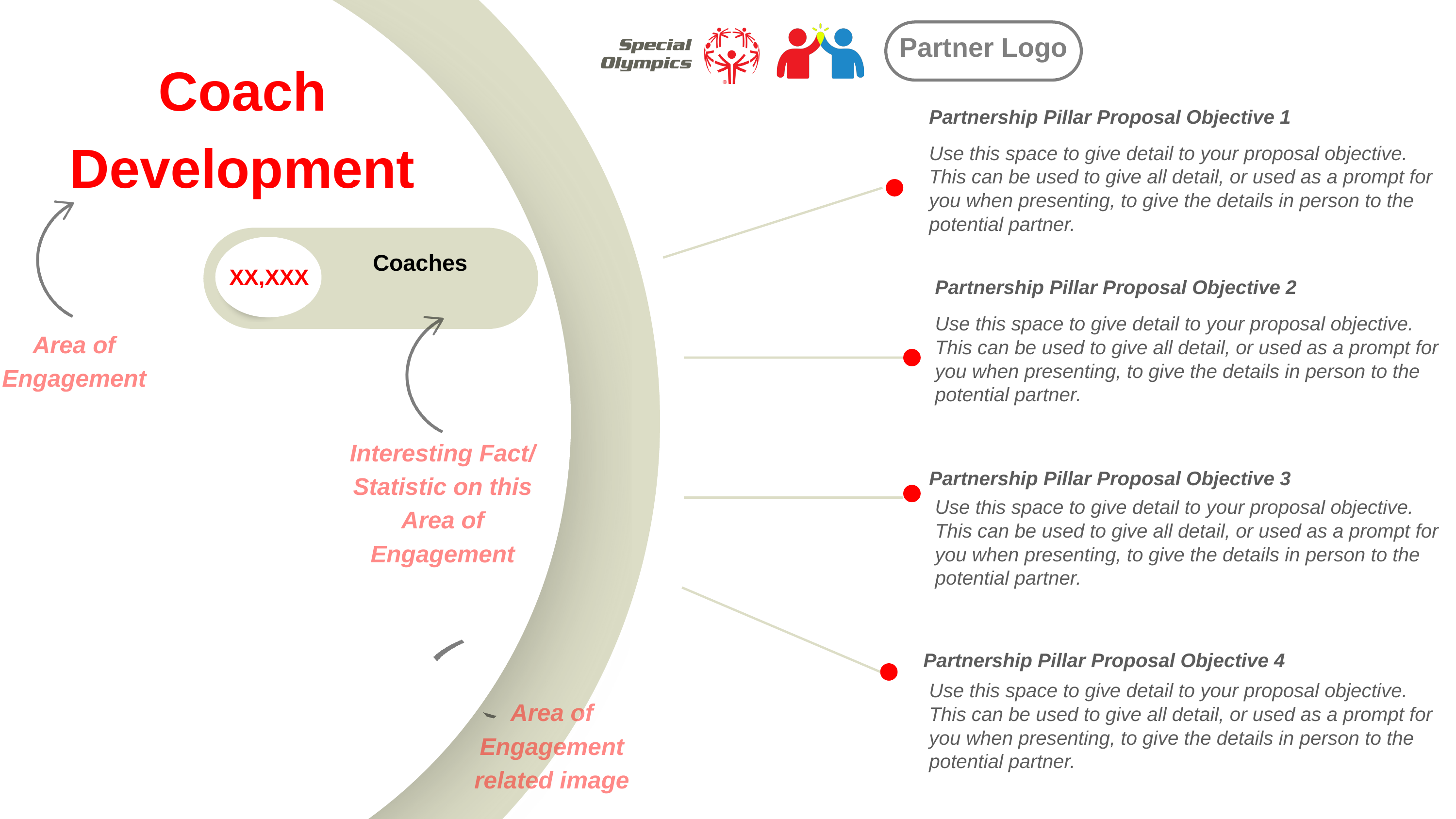

Partner Logo

Coach Development
Partnership Pillar Proposal Objective 1
Use this space to give detail to your proposal objective. This can be used to give all detail, or used as a prompt for you when presenting, to give the details in person to the potential partner.

Coaches
XX,XXX
Partnership Pillar Proposal Objective 2
Use this space to give detail to your proposal objective. This can be used to give all detail, or used as a prompt for you when presenting, to give the details in person to the potential partner.

Area of Engagement

Interesting Fact/
Statistic on this Area of Engagement

Partnership Pillar Proposal Objective 3

Use this space to give detail to your proposal objective. This can be used to give all detail, or used as a prompt for you when presenting, to give the details in person to the potential partner.

Partnership Pillar Proposal Objective 4

Use this space to give detail to your proposal objective. This can be used to give all detail, or used as a prompt for you when presenting, to give the details in person to the potential partner.
Area of Engagement related image